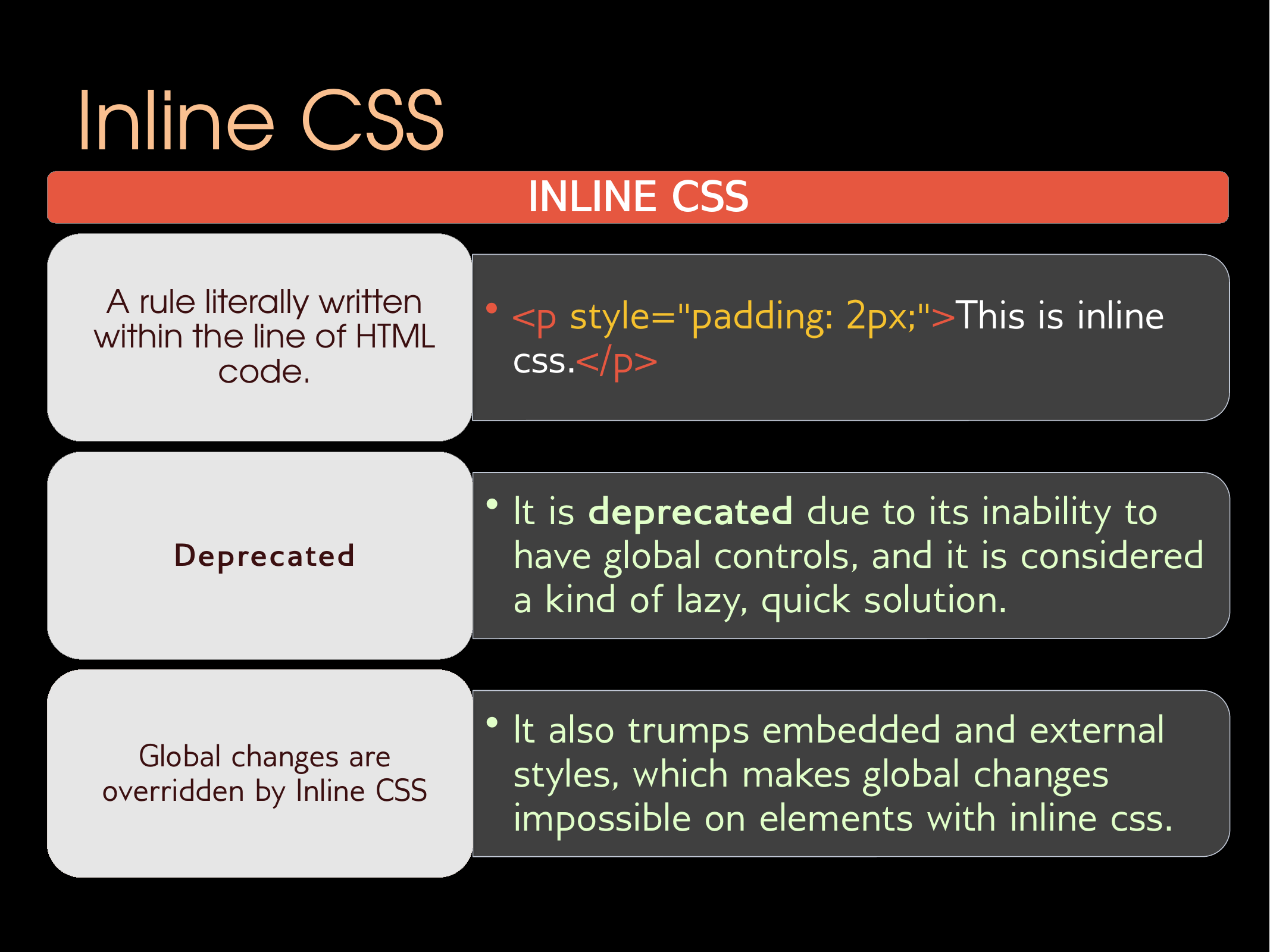

# Inline CSS
INLINE CSS
<p style="padding: 2px;">This is inline css.</p>
A rule literally written within the line of HTML code.
It is deprecated due to its inability to have global controls, and it is considered a kind of lazy, quick solution.
Deprecated
It also trumps embedded and external styles, which makes global changes impossible on elements with inline css.
Global changes are overridden by Inline CSS